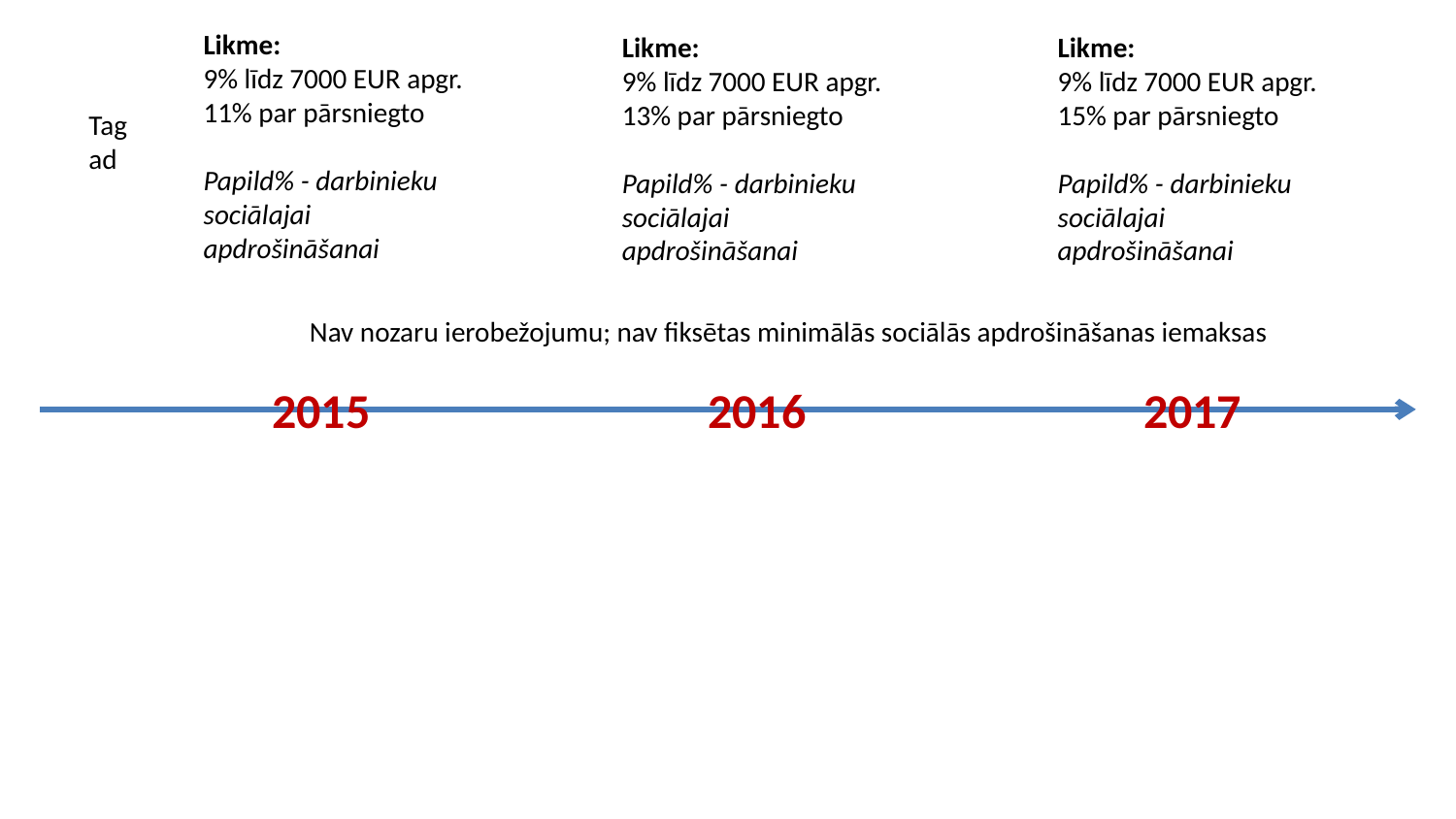

Likme:
9% līdz 7000 EUR apgr.
11% par pārsniegto

Papild% - darbinieku sociālajai apdrošināšanai
Likme:
9% līdz 7000 EUR apgr.
13% par pārsniegto

Papild% - darbinieku sociālajai apdrošināšanai
Likme:
9% līdz 7000 EUR apgr.
15% par pārsniegto

Papild% - darbinieku sociālajai apdrošināšanai
Tagad
Nav nozaru ierobežojumu; nav fiksētas minimālās sociālās apdrošināšanas iemaksas
2015
2016
2017